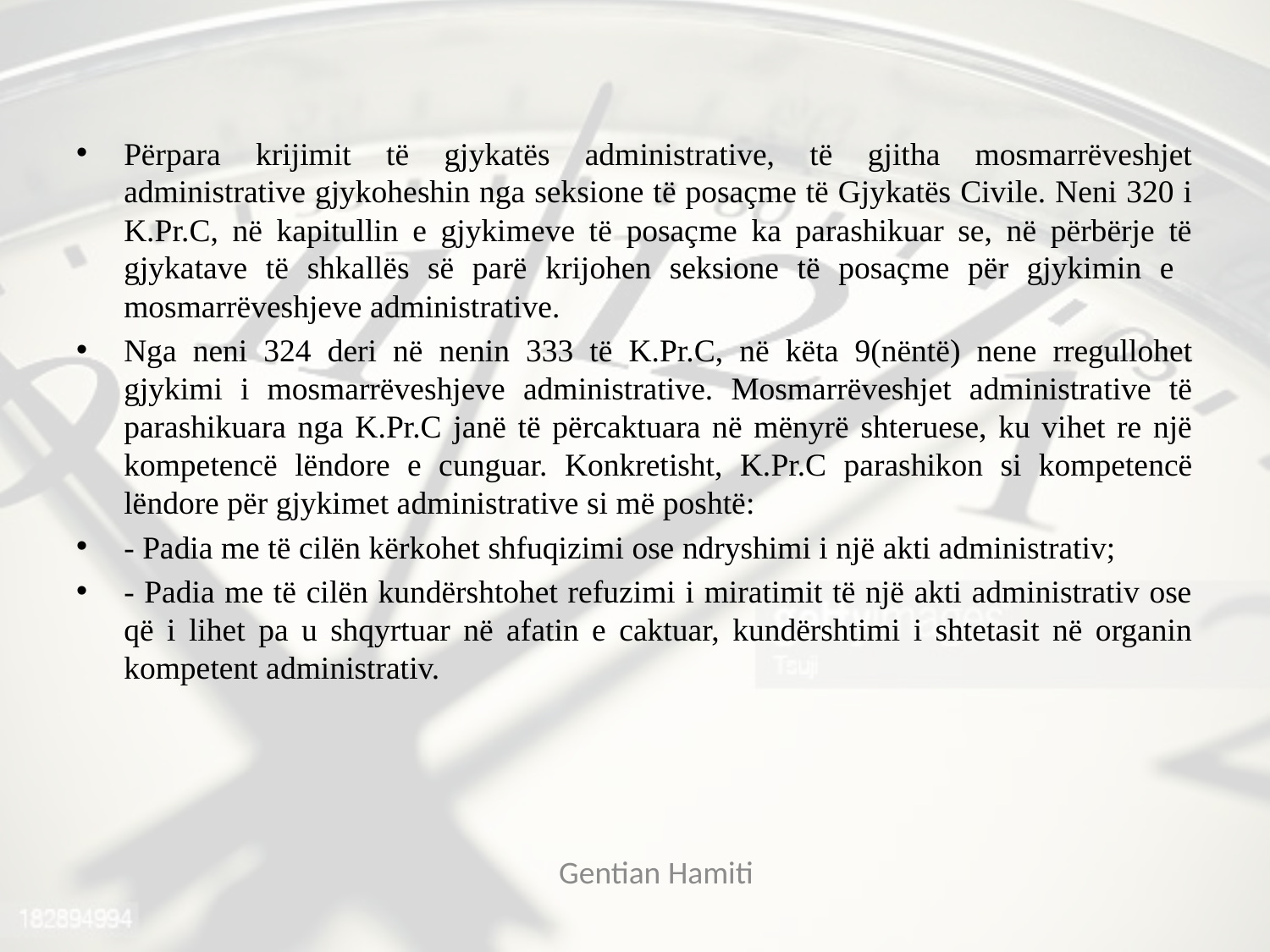

Përpara krijimit të gjykatës administrative, të gjitha mosmarrëveshjet administrative gjykoheshin nga seksione të posaçme të Gjykatës Civile. Neni 320 i K.Pr.C, në kapitullin e gjykimeve të posaçme ka parashikuar se, në përbërje të gjykatave të shkallës së parë krijohen seksione të posaçme për gjykimin e  mosmarrëveshjeve administrative.
Nga neni 324 deri në nenin 333 të K.Pr.C, në këta 9(nëntë) nene rregullohet gjykimi i mosmarrëveshjeve administrative. Mosmarrëveshjet administrative të parashikuara nga K.Pr.C janë të përcaktuara në mënyrë shteruese, ku vihet re një kompetencë lëndore e cunguar. Konkretisht, K.Pr.C parashikon si kompetencë lëndore për gjykimet administrative si më poshtë:
- Padia me të cilën kërkohet shfuqizimi ose ndryshimi i një akti administrativ;
- Padia me të cilën kundërshtohet refuzimi i miratimit të një akti administrativ ose që i lihet pa u shqyrtuar në afatin e caktuar, kundërshtimi i shtetasit në organin kompetent administrativ.

Gentian Hamiti